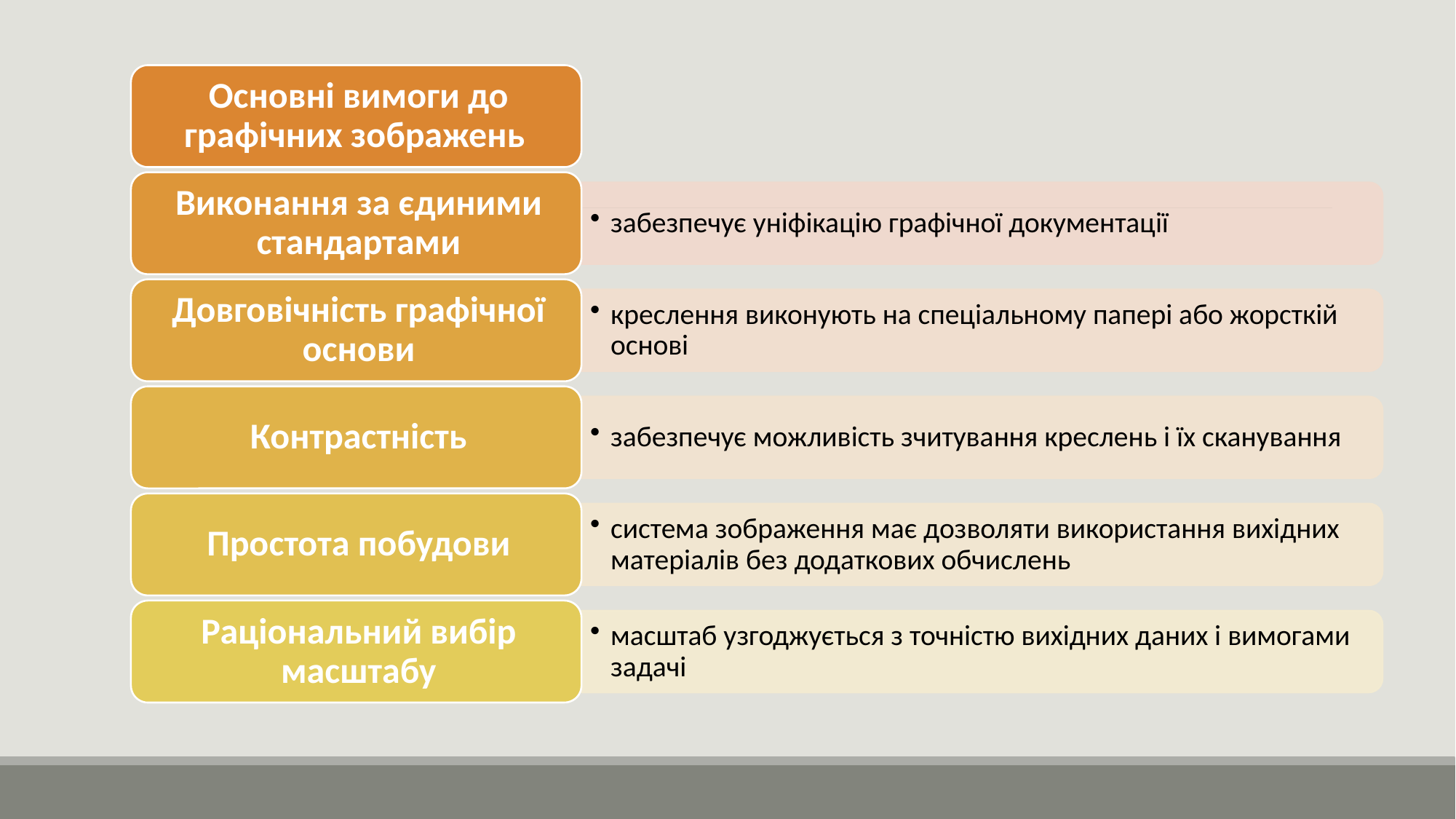

Основні вимоги до графічних зображень
забезпечує уніфікацію графічної документації
Виконання за єдиними стандартами
креслення виконують на спеціальному папері або жорсткій основі
Довговічність графічної основи
забезпечує можливість зчитування креслень і їх сканування
Контрастність
система зображення має дозволяти використання вихідних матеріалів без додаткових обчислень
Простота побудови
масштаб узгоджується з точністю вихідних даних і вимогами задачі
Раціональний вибір масштабу